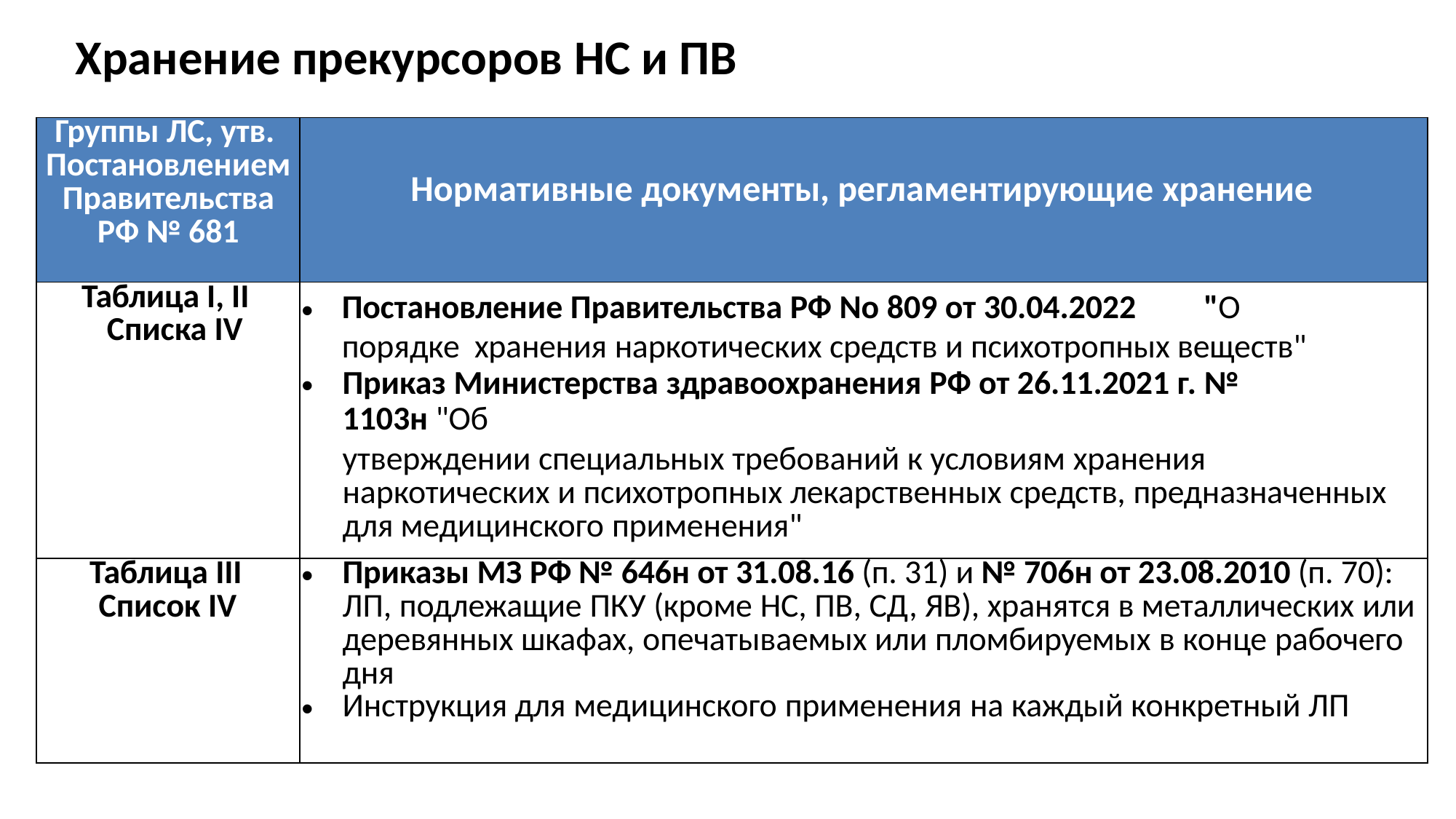

# Хранение прекурсоров НС и ПВ
| Группы ЛС, утв. Постановлением Правительства РФ № 681 | Нормативные документы, регламентирующие хранение |
| --- | --- |
| Таблица I, II Списка IV | Постановление Правительства РФ No 809 от 30.04.2022 "О порядке хранения наркотических средств и психотропных веществ" Приказ Министерства здравоохранения РФ от 26.11.2021 г. № 1103н "Об утверждении специальных требований к условиям хранения наркотических и психотропных лекарственных средств, предназначенных для медицинского применения" |
| Таблица III Список IV | Приказы МЗ РФ № 646н от 31.08.16 (п. 31) и № 706н от 23.08.2010 (п. 70): ЛП, подлежащие ПКУ (кроме НС, ПВ, СД, ЯВ), хранятся в металлических или деревянных шкафах, опечатываемых или пломбируемых в конце рабочего дня Инструкция для медицинского применения на каждый конкретный ЛП |